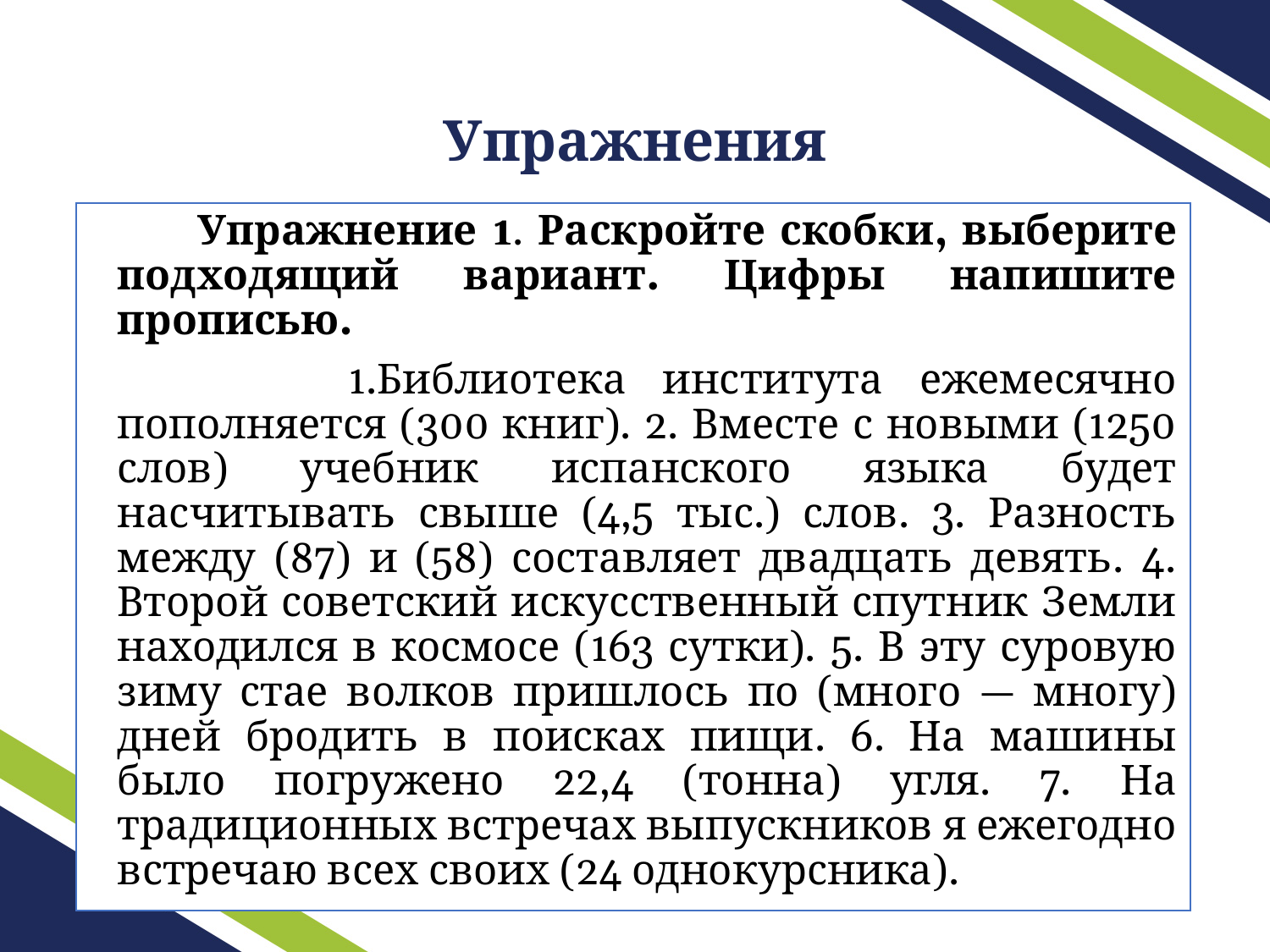

# Упражнения
        Упражнение 1. Раскройте скобки, выберите подходящий вариант. Цифры напишите прописью.
       1.Библиотека института ежемесячно пополняется (300 книг). 2. Вместе с новыми (1250 слов) учебник испанского языка будет насчитывать свыше (4,5 тыс.) слов. 3. Разность между (87) и (58) составляет двадцать девять. 4. Второй советский искусственный спутник Земли находился в космосе (163 сутки). 5. В эту суровую зиму стае волков пришлось по (много — многу) дней бродить в поисках пищи. 6. На машины было погружено 22,4 (тонна) угля. 7. На традиционных встречах выпускников я ежегодно встречаю всех своих (24 однокурсника).